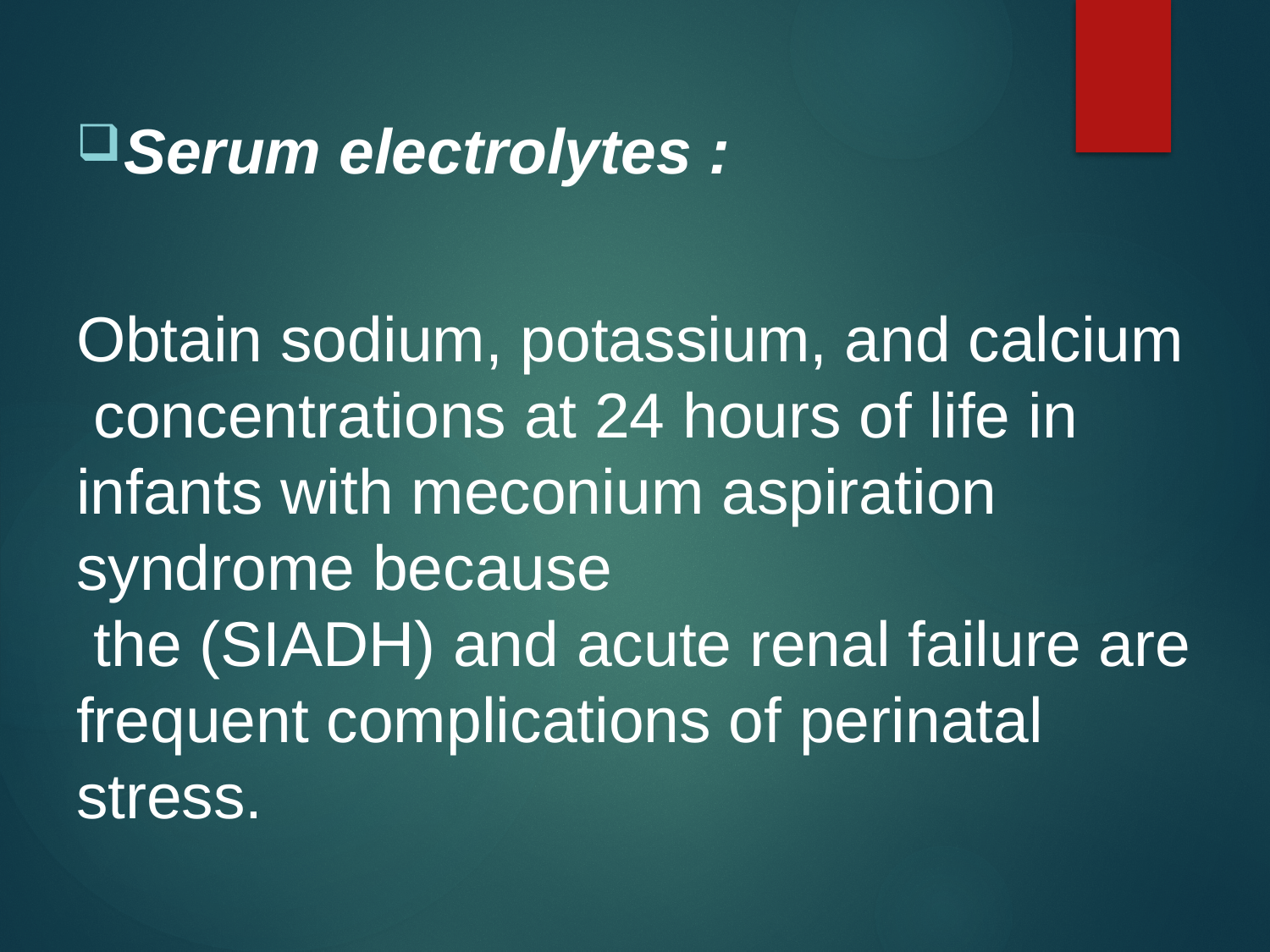

Serum electrolytes :

Obtain sodium, potassium, and calcium
 concentrations at 24 hours of life in infants with meconium aspiration syndrome because
 the (SIADH) and acute renal failure are frequent complications of perinatal stress.